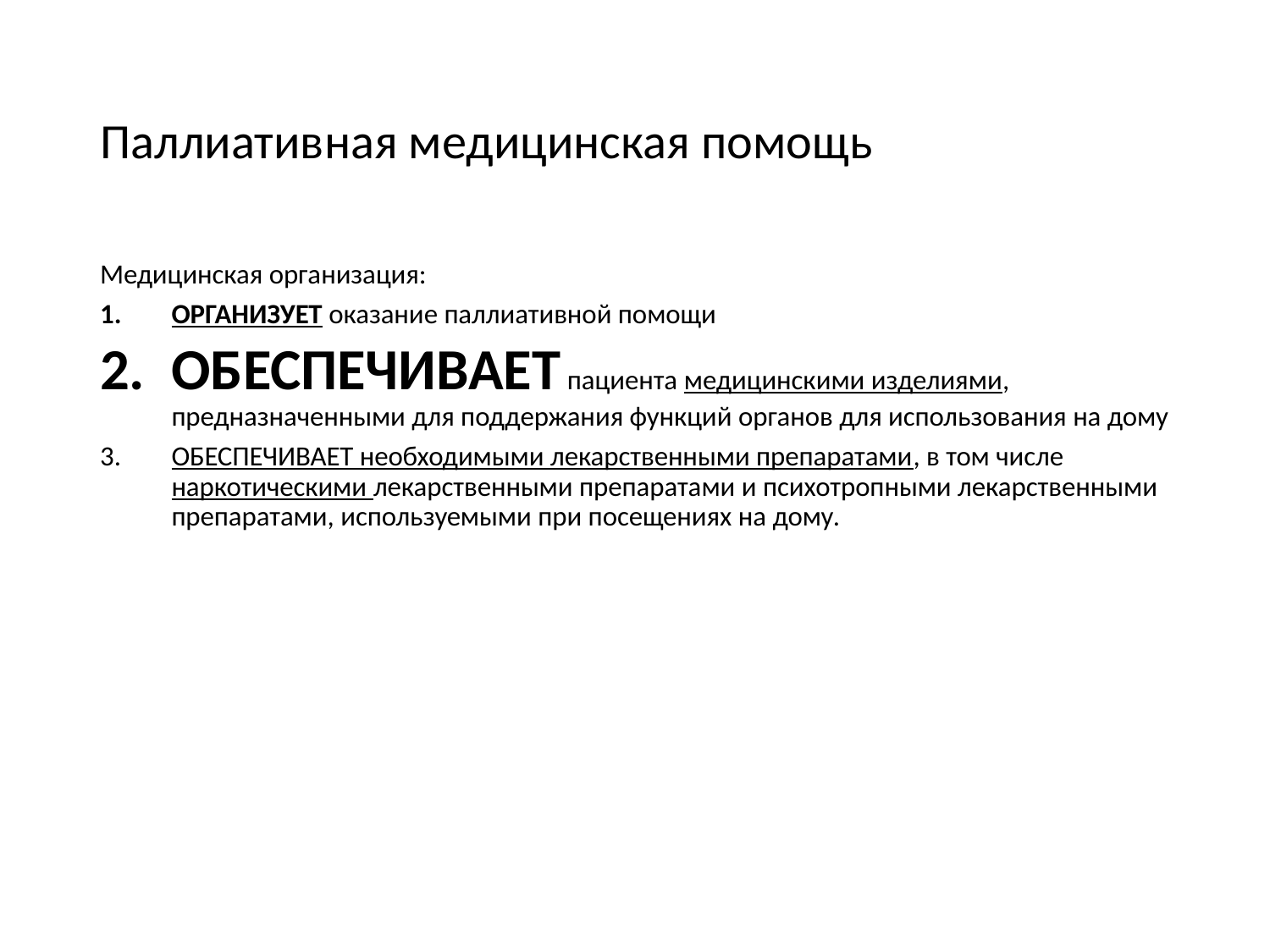

# Паллиативная медицинская помощь
Медицинская организация:
ОРГАНИЗУЕТ оказание паллиативной помощи
ОБЕСПЕЧИВАЕТ пациента медицинскими изделиями, предназначенными для поддержания функций органов для использования на дому
ОБЕСПЕЧИВАЕТ необходимыми лекарственными препаратами, в том числе наркотическими лекарственными препаратами и психотропными лекарственными препаратами, используемыми при посещениях на дому.
Организация бесплатной медицинской помощи в РФ. ПГГ РФ.